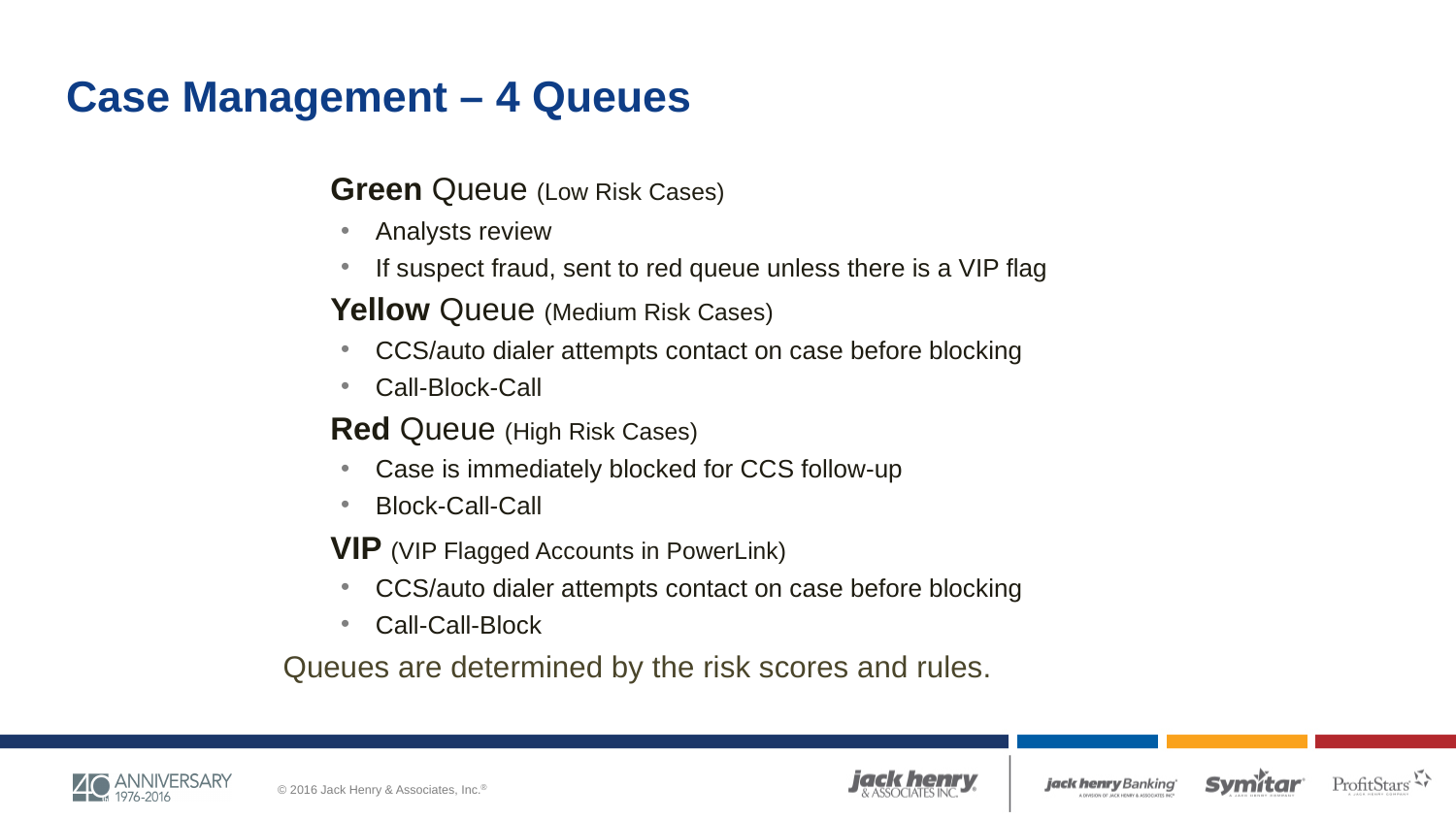

# Case Management – 4 Queues
	Green Queue (Low Risk Cases)
Analysts review
If suspect fraud, sent to red queue unless there is a VIP flag
	Yellow Queue (Medium Risk Cases)
CCS/auto dialer attempts contact on case before blocking
Call-Block-Call
	Red Queue (High Risk Cases)
Case is immediately blocked for CCS follow-up
Block-Call-Call
	VIP (VIP Flagged Accounts in PowerLink)
CCS/auto dialer attempts contact on case before blocking
Call-Call-Block

Queues are determined by the risk scores and rules.